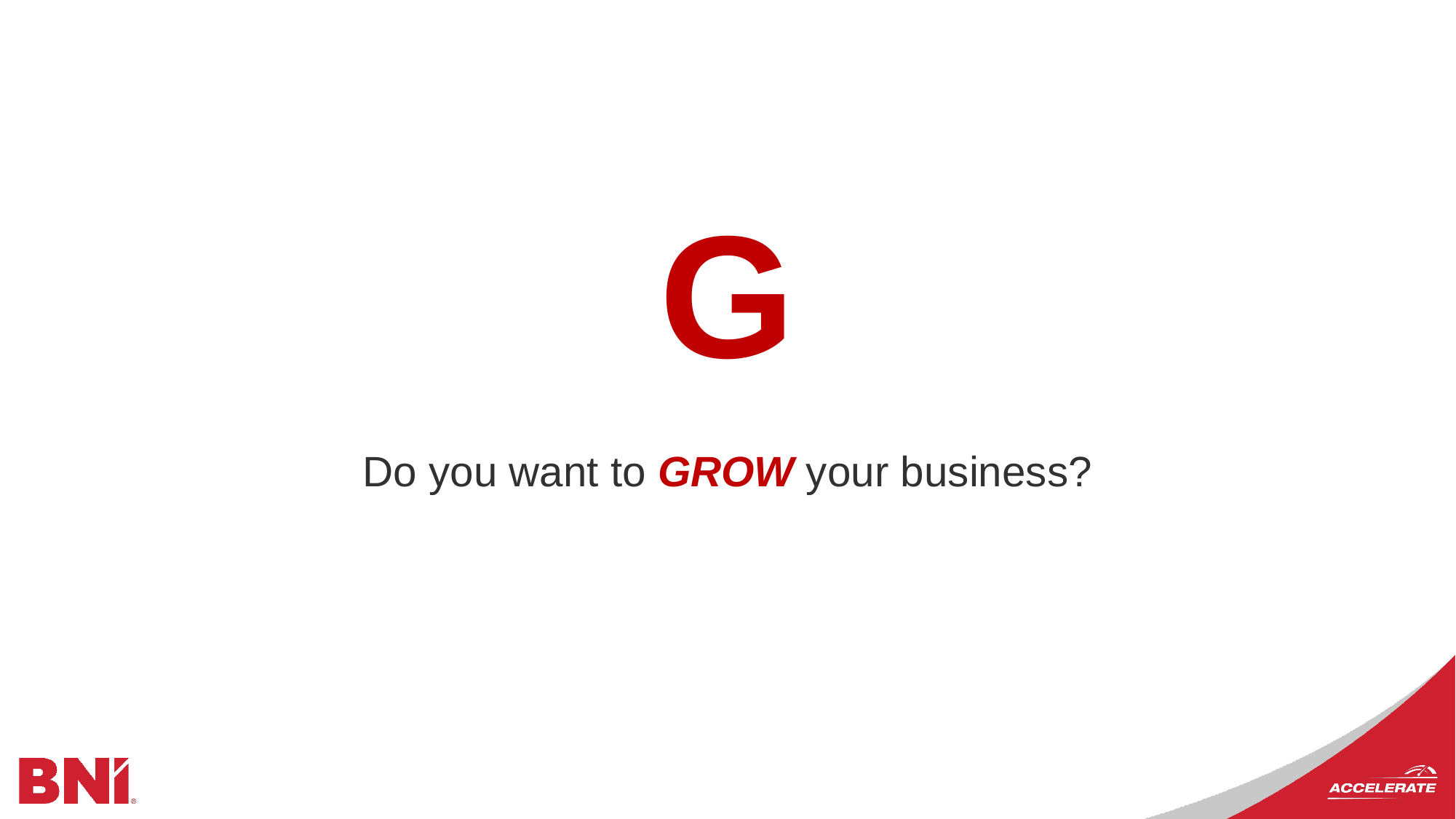

G

Do you want to GROW your business?